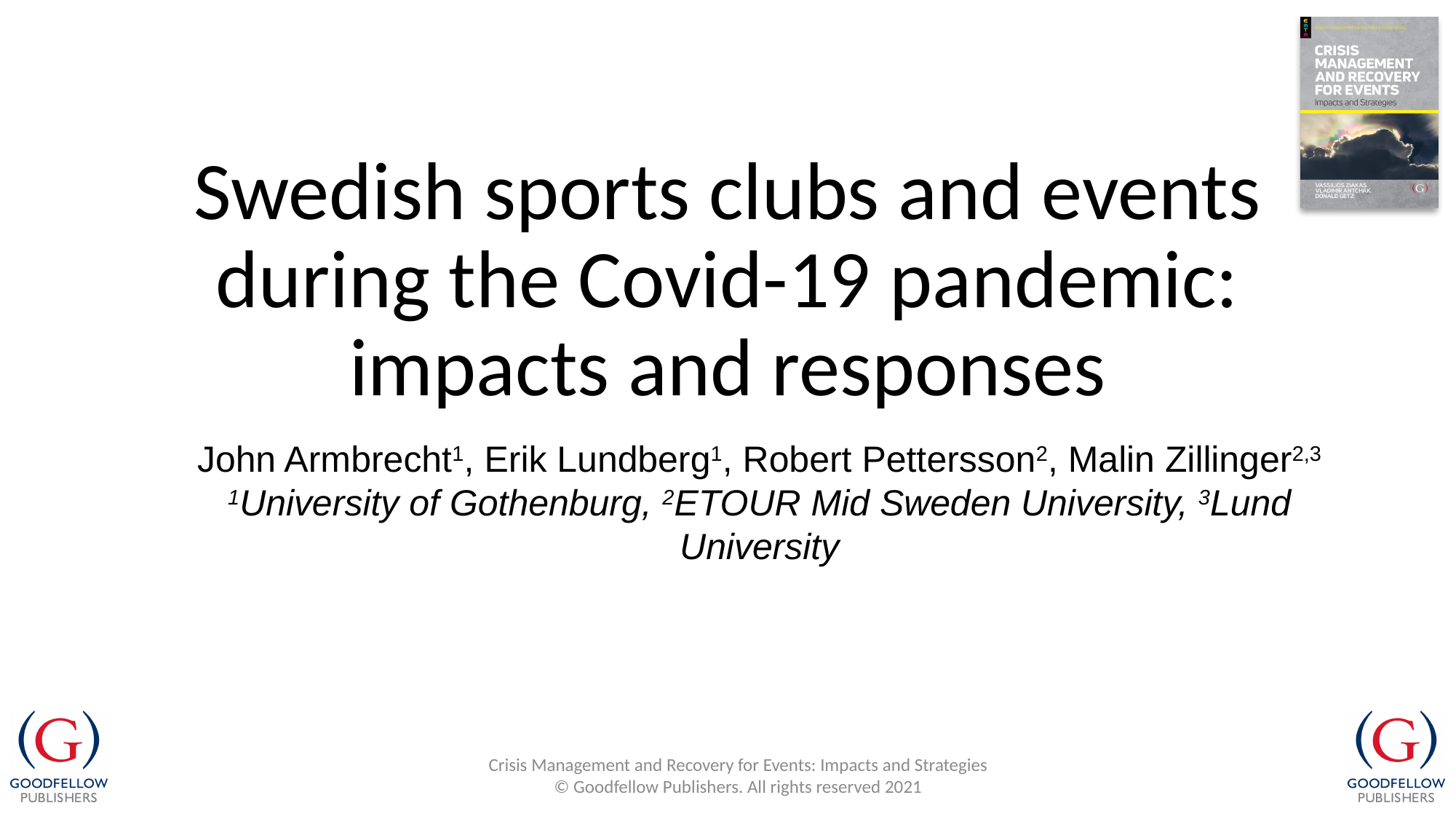

# Swedish sports clubs and events during the Covid-19 pandemic: impacts and responses
John Armbrecht1, Erik Lundberg1, Robert Pettersson2, Malin Zillinger2,3
1University of Gothenburg, 2ETOUR Mid Sweden University, 3Lund University